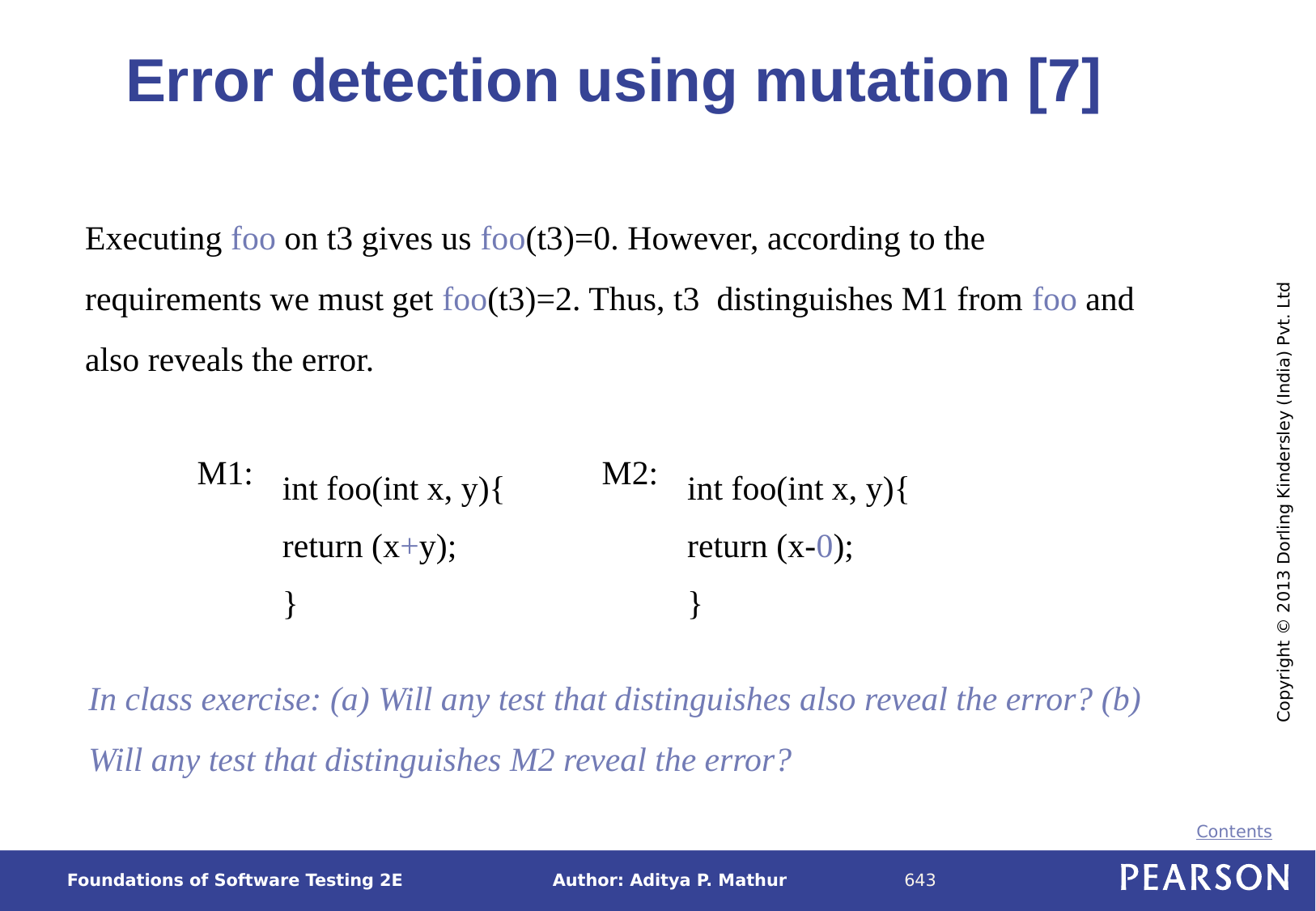

# Error detection using mutation [7]
Executing foo on t3 gives us foo(t3)=0. However, according to the requirements we must get foo(t3)=2. Thus, t3  distinguishes M1 from foo and  also reveals the error.
M1:
int foo(int x, y){
return (x+y);
}
M2:
int foo(int x, y){
return (x-0);
}
In class exercise: (a) Will any test that distinguishes also reveal the error? (b) Will any test that distinguishes M2 reveal the error?